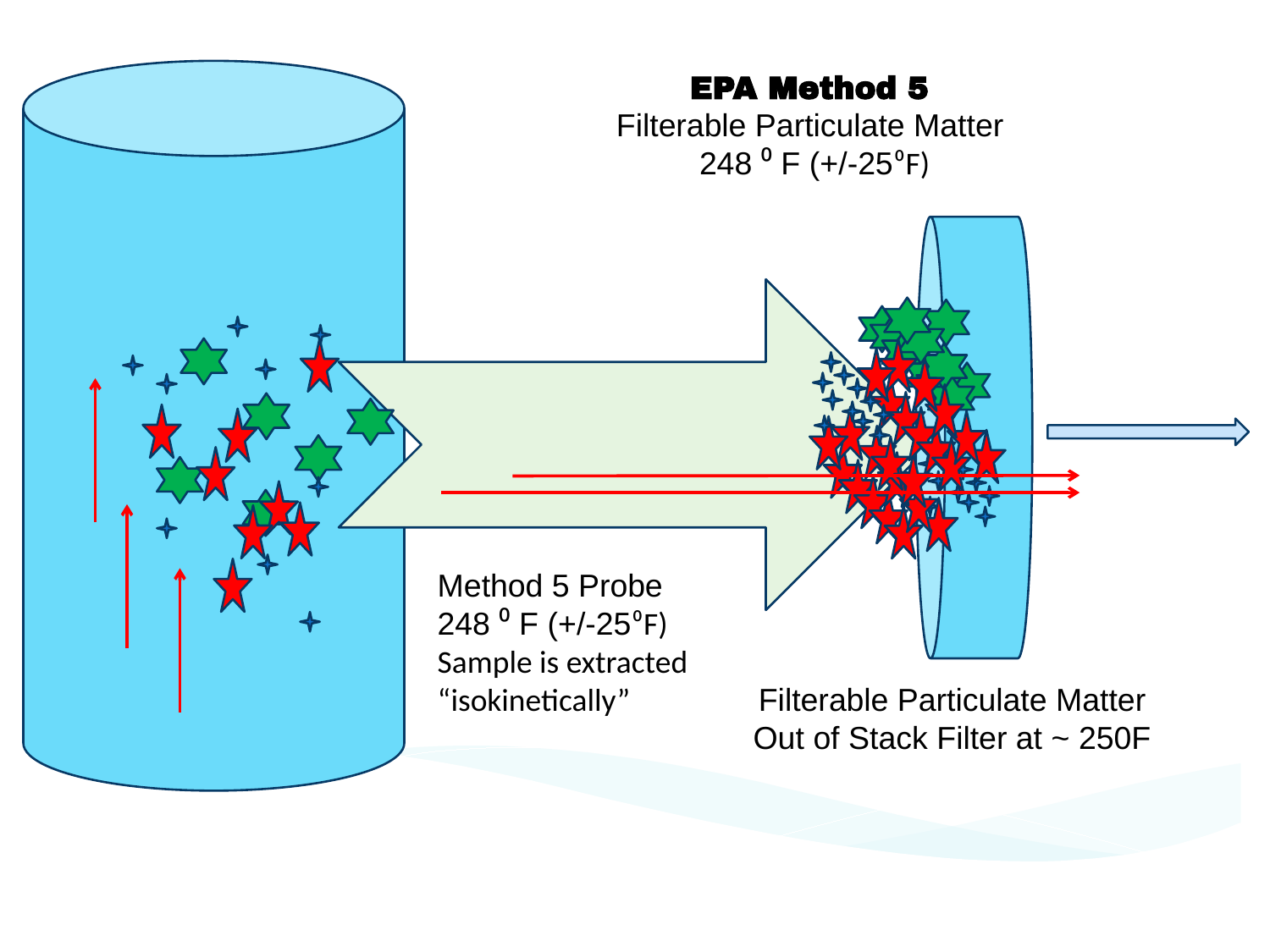

EPA Method 5
Filterable Particulate Matter
248 ⁰ F (+/-25⁰F)

Gases and
PM <0.3 µ

Method 5 Probe
248 ⁰ F (+/-25⁰F)
Sample is extracted
“isokinetically”

Filterable Particulate Matter
Out of Stack Filter at ~ 250F